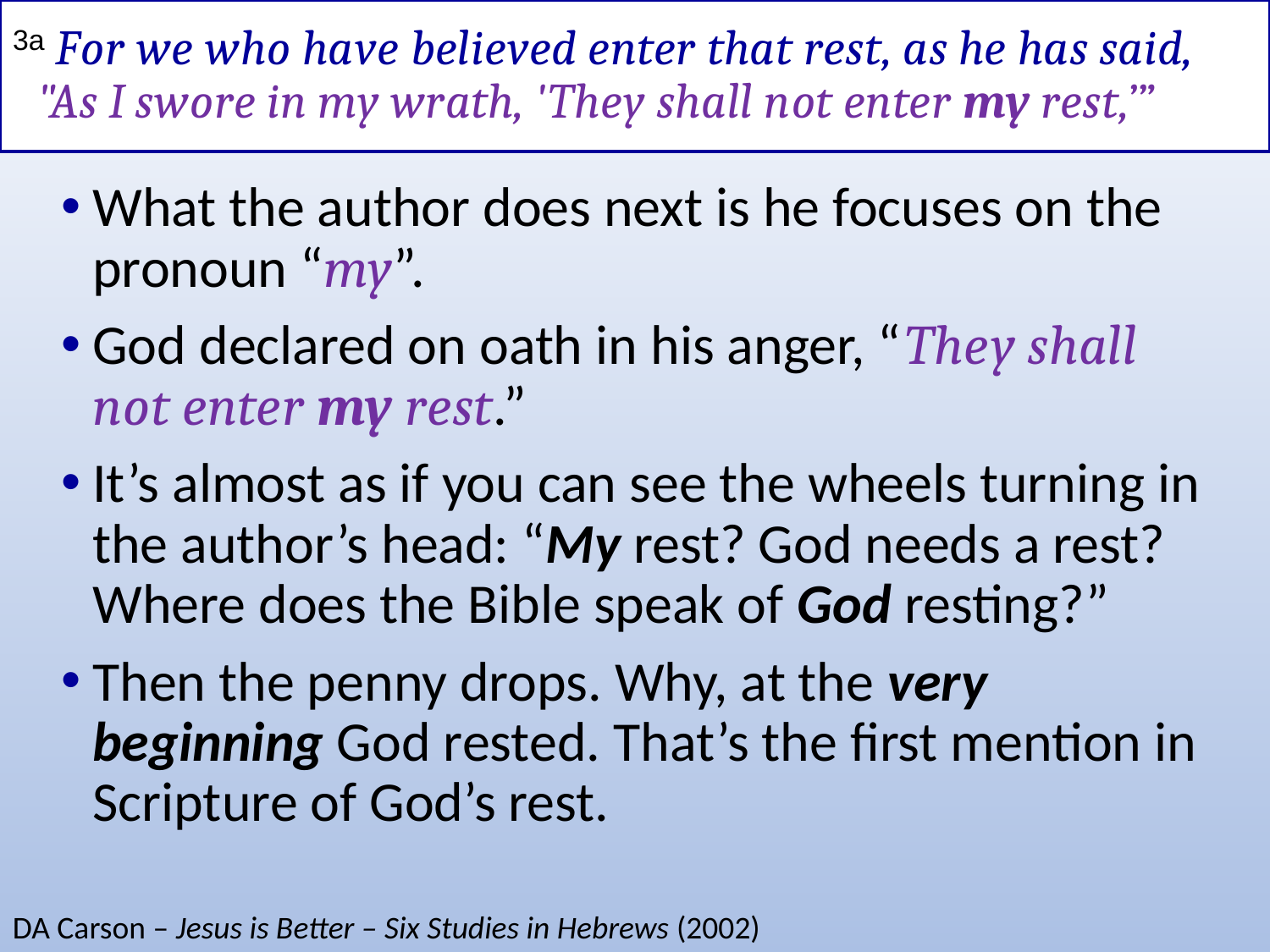

# 3a For we who have believed enter that rest, as he has said, "As I swore in my wrath, 'They shall not enter my rest,’”
What the author does next is he focuses on the pronoun “my”.
God declared on oath in his anger, “They shall not enter my rest.”
It’s almost as if you can see the wheels turning in the author’s head: “My rest? God needs a rest? Where does the Bible speak of God resting?”
Then the penny drops. Why, at the very beginning God rested. That’s the first mention in Scripture of God’s rest.
DA Carson – Jesus is Better – Six Studies in Hebrews (2002)